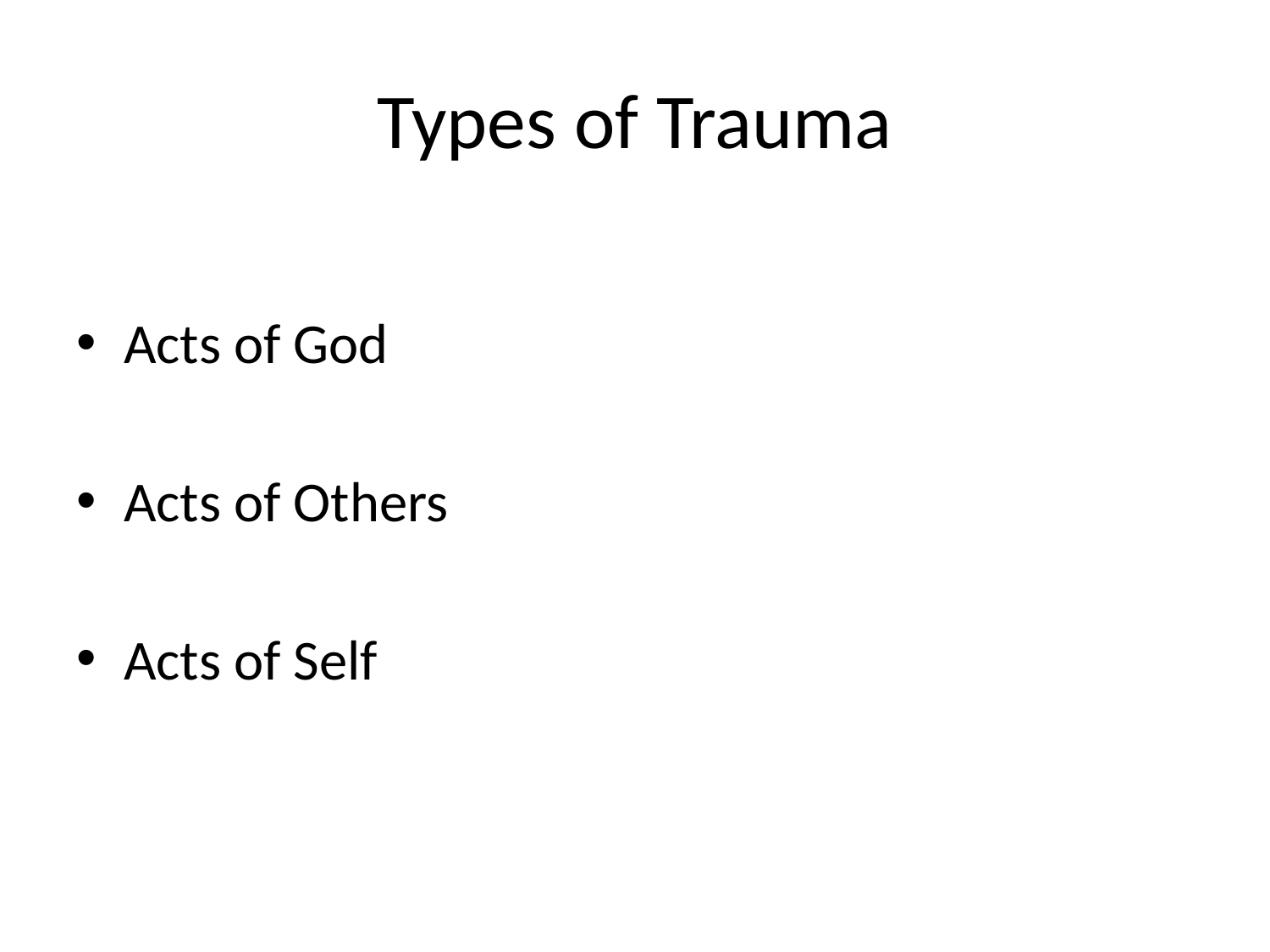

# Types of Trauma

Acts of God

Acts of Others

Acts of Self